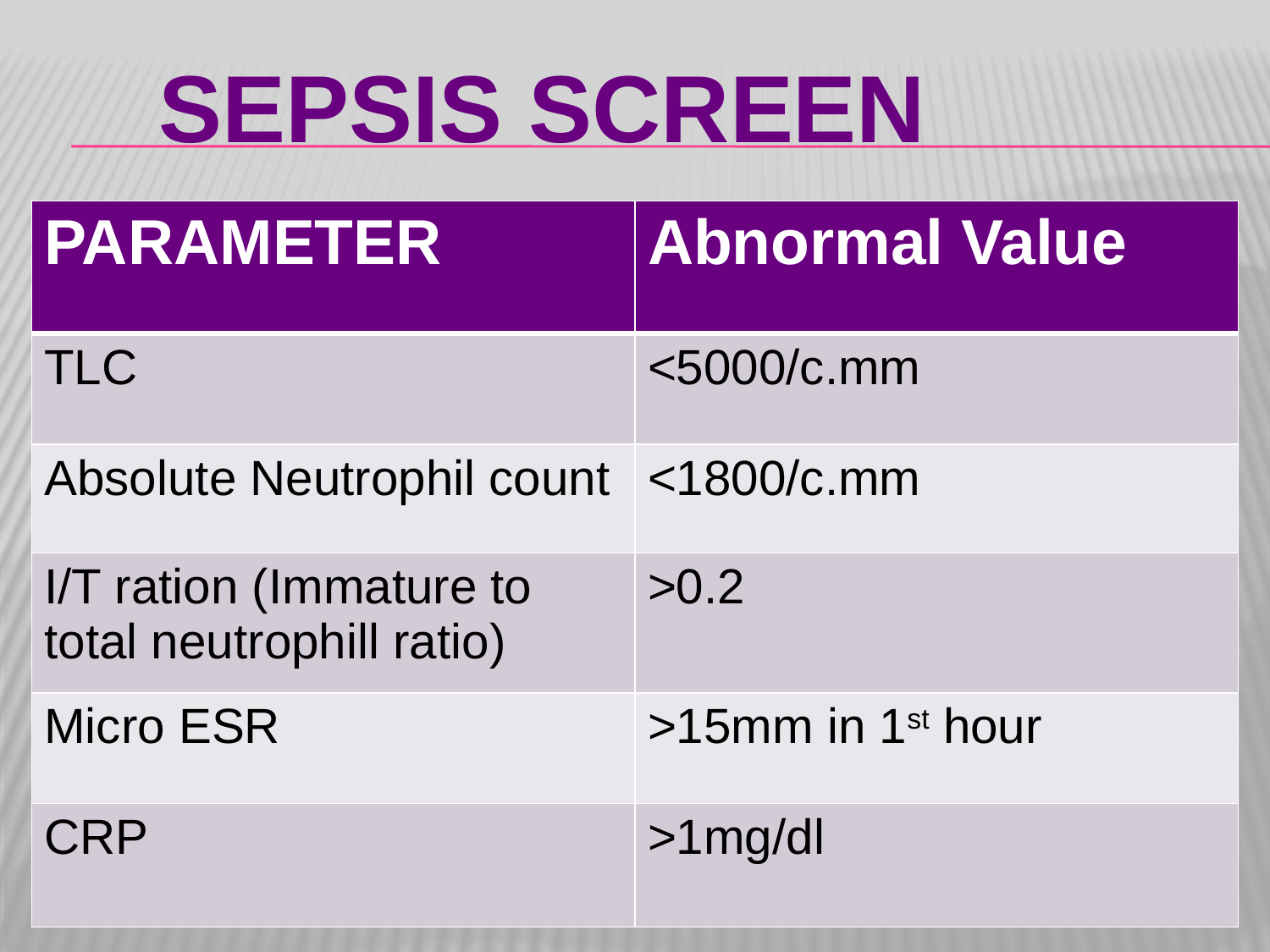

Sepsis screen
| PARAMETER | Abnormal Value |
| --- | --- |
| TLC | <5000/c.mm |
| Absolute Neutrophil count | <1800/c.mm |
| I/T ration (Immature to total neutrophill ratio) | >0.2 |
| Micro ESR | >15mm in 1st hour |
| CRP | >1mg/dl |